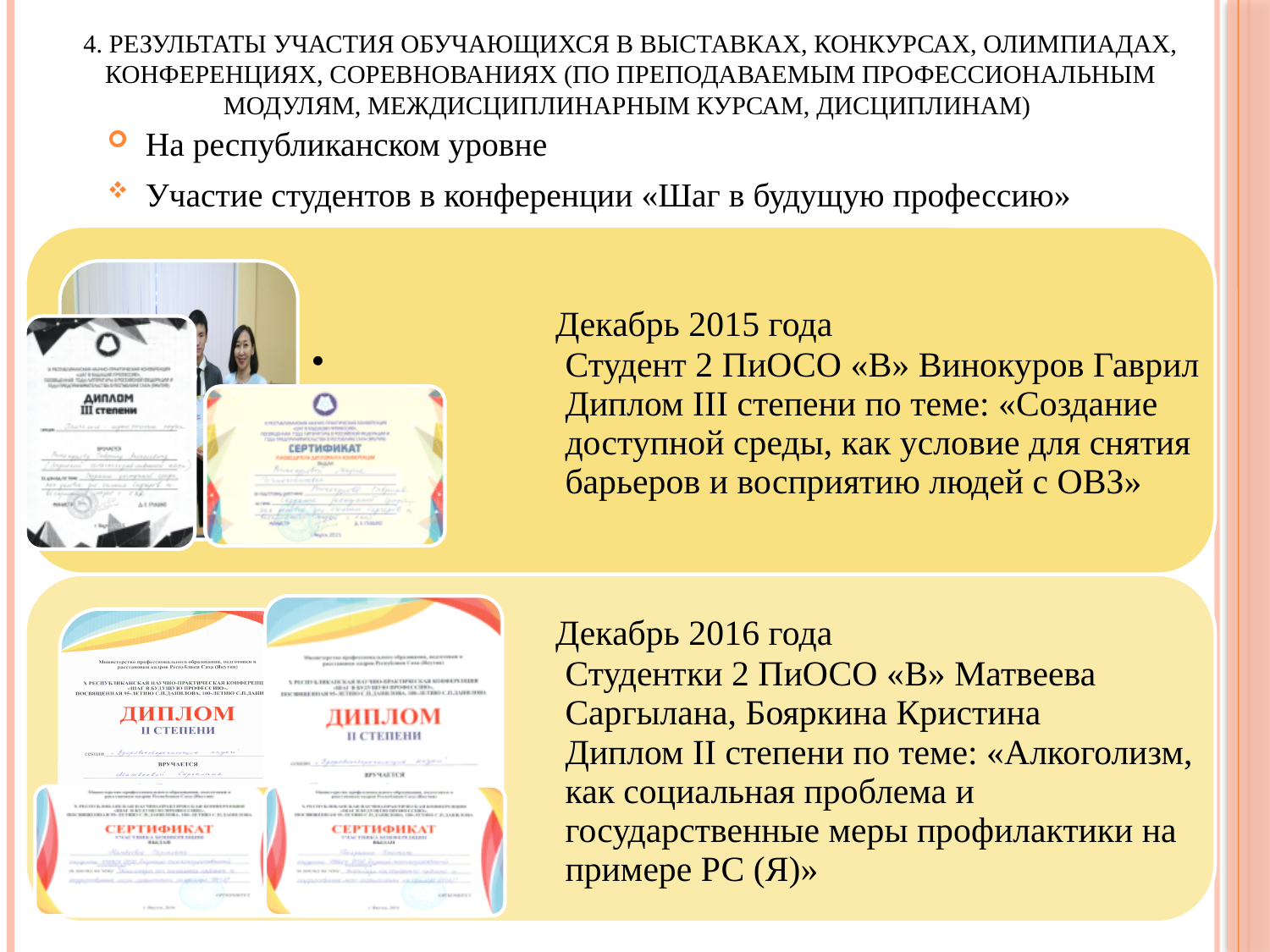

4. Результаты участия обучающихся в выставках, конкурсах, олимпиадах, конференциях, соревнованиях (по преподаваемым профессиональным модулям, междисциплинарным курсам, дисциплинам)
На республиканском уровне
Участие студентов в конференции «Шаг в будущую профессию»
                       Декабрь 2015 года
                        Студентки 2 ПиОСО «В» Матвеева
                       Декабрь 2016 года
                        Студент 2 ПиОСО «В» Винокуров Гаврил
                        Диплом III степени по теме: «Создание
                        доступной среды, как условие для снятия
                        барьеров и восприятию людей с ОВЗ»
                        Саргылана, Бояркина Кристина
                        Диплом II степени по теме: «Алкоголизм,
                        как социальная проблема и
                        примере РС (Я)»
                        государственные меры профилактики на